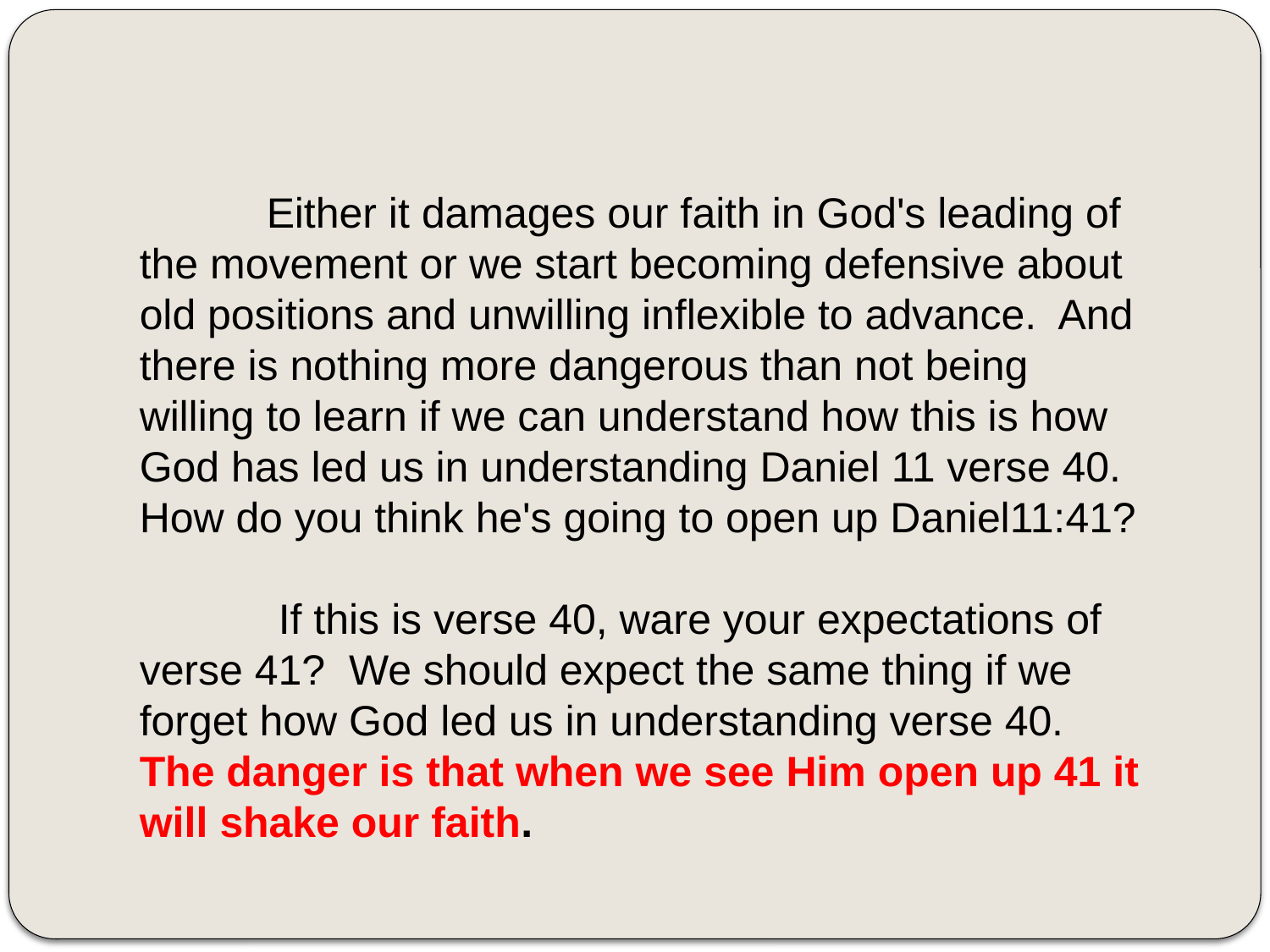

Either it damages our faith in God's leading of the movement or we start becoming defensive about old positions and unwilling inflexible to advance.  And there is nothing more dangerous than not being willing to learn if we can understand how this is how God has led us in understanding Daniel 11 verse 40. How do you think he's going to open up Daniel11:41?

	 If this is verse 40, ware your expectations of verse 41?  We should expect the same thing if we forget how God led us in understanding verse 40. The danger is that when we see Him open up 41 it will shake our faith.